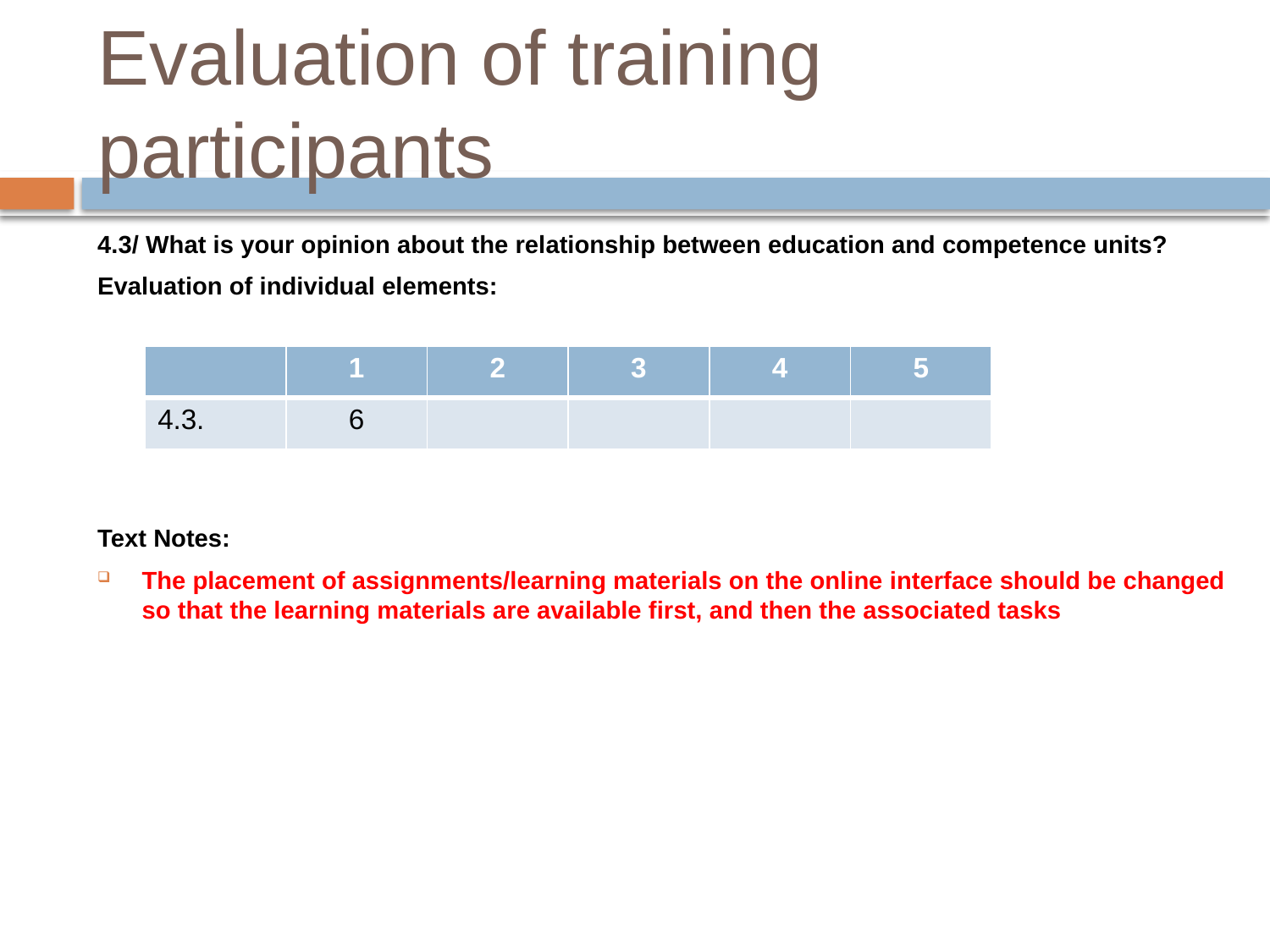

# Evaluation of training participants
4.3/ What is your opinion about the relationship between education and competence units?
Evaluation of individual elements:

Text Notes:
The placement of assignments/learning materials on the online interface should be changed so that the learning materials are available first, and then the associated tasks
|  | 1 | 2 | 3 | 4 | 5 |
| --- | --- | --- | --- | --- | --- |
| 4.3. | 6 |  |  |  |  |